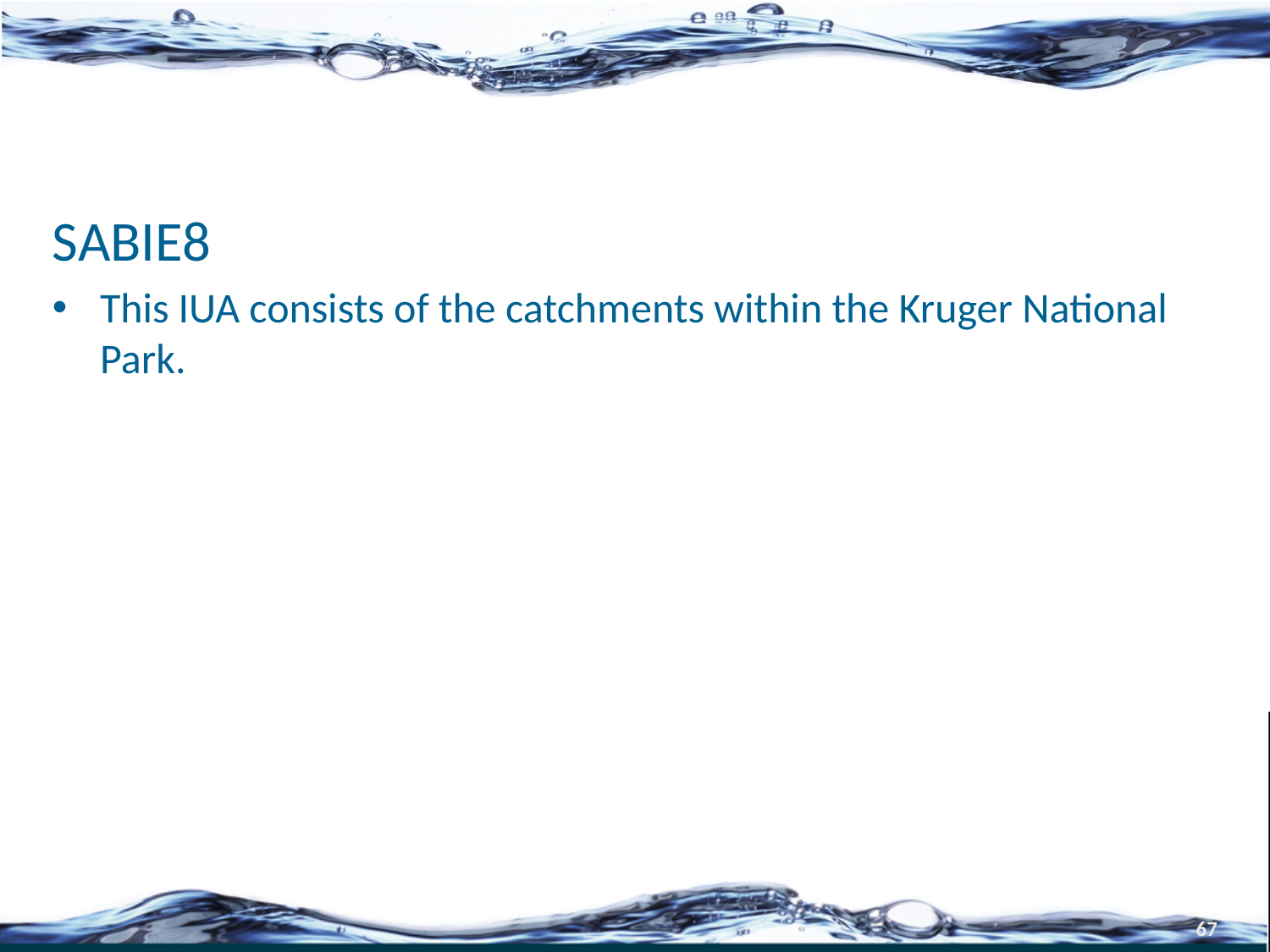

#
SABIE8
This IUA consists of the catchments within the Kruger National Park.

67